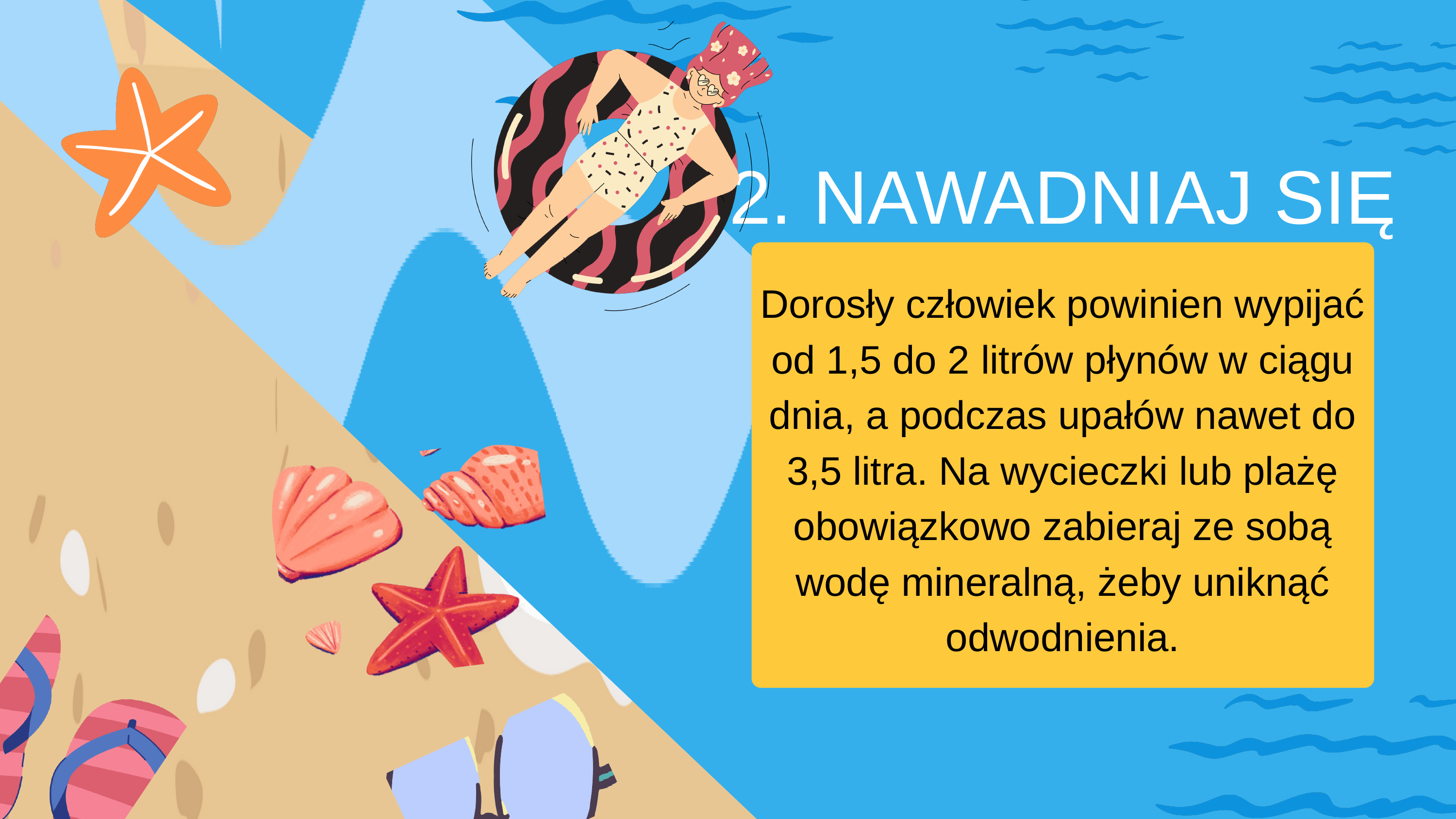

2. NAWADNIAJ SIĘ

Dorosły człowiek powinien wypijać od 1,5 do 2 litrów płynów w ciągu dnia, a podczas upałów nawet do 3,5 litra. Na wycieczki lub plażę obowiązkowo zabieraj ze sobą wodę mineralną, żeby uniknąć odwodnienia.